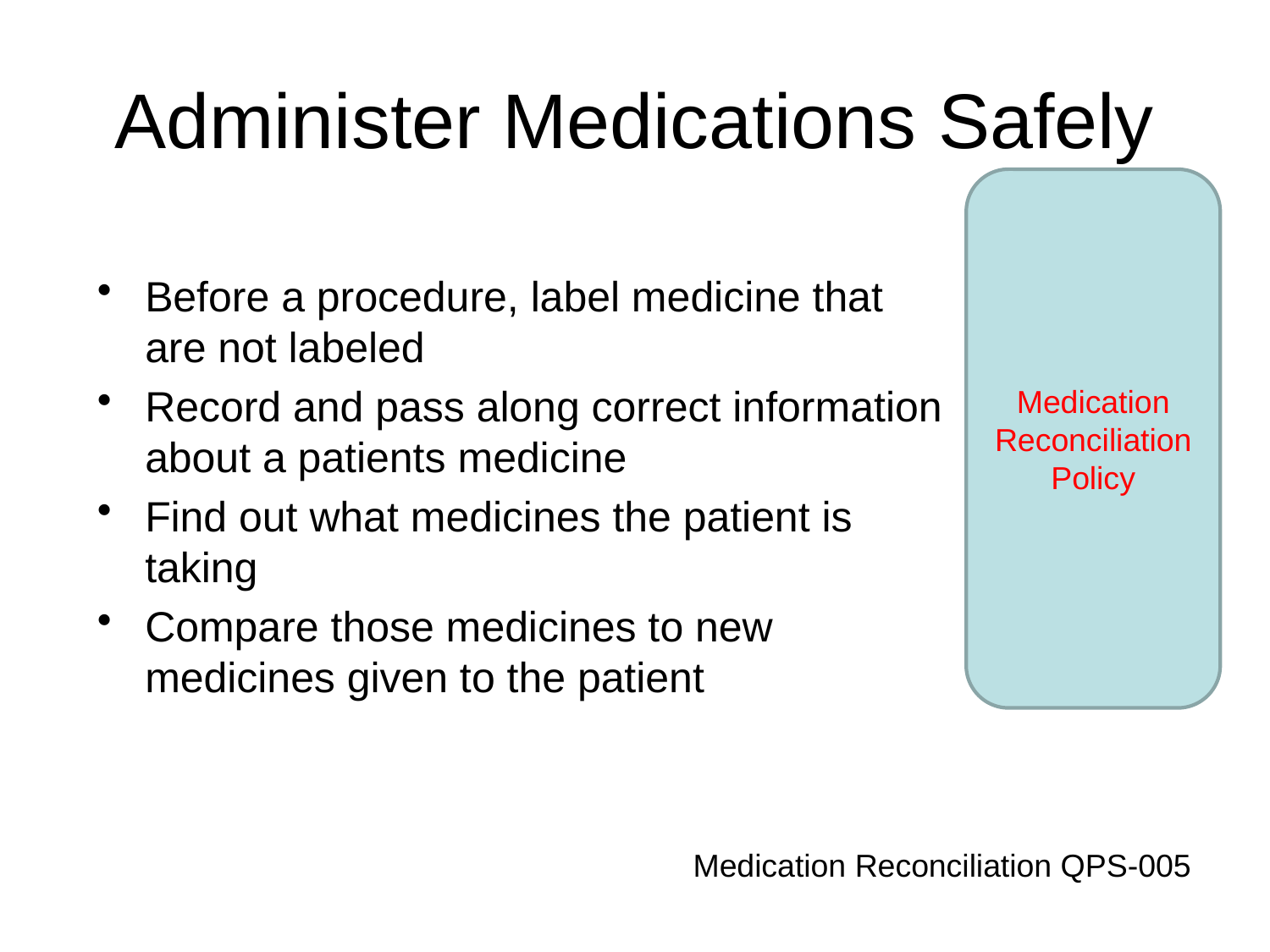

# Administer Medications Safely
Medication Reconciliation Policy
Before a procedure, label medicine that are not labeled
Record and pass along correct information about a patients medicine
Find out what medicines the patient is taking
Compare those medicines to new medicines given to the patient

Medication Reconciliation QPS-005